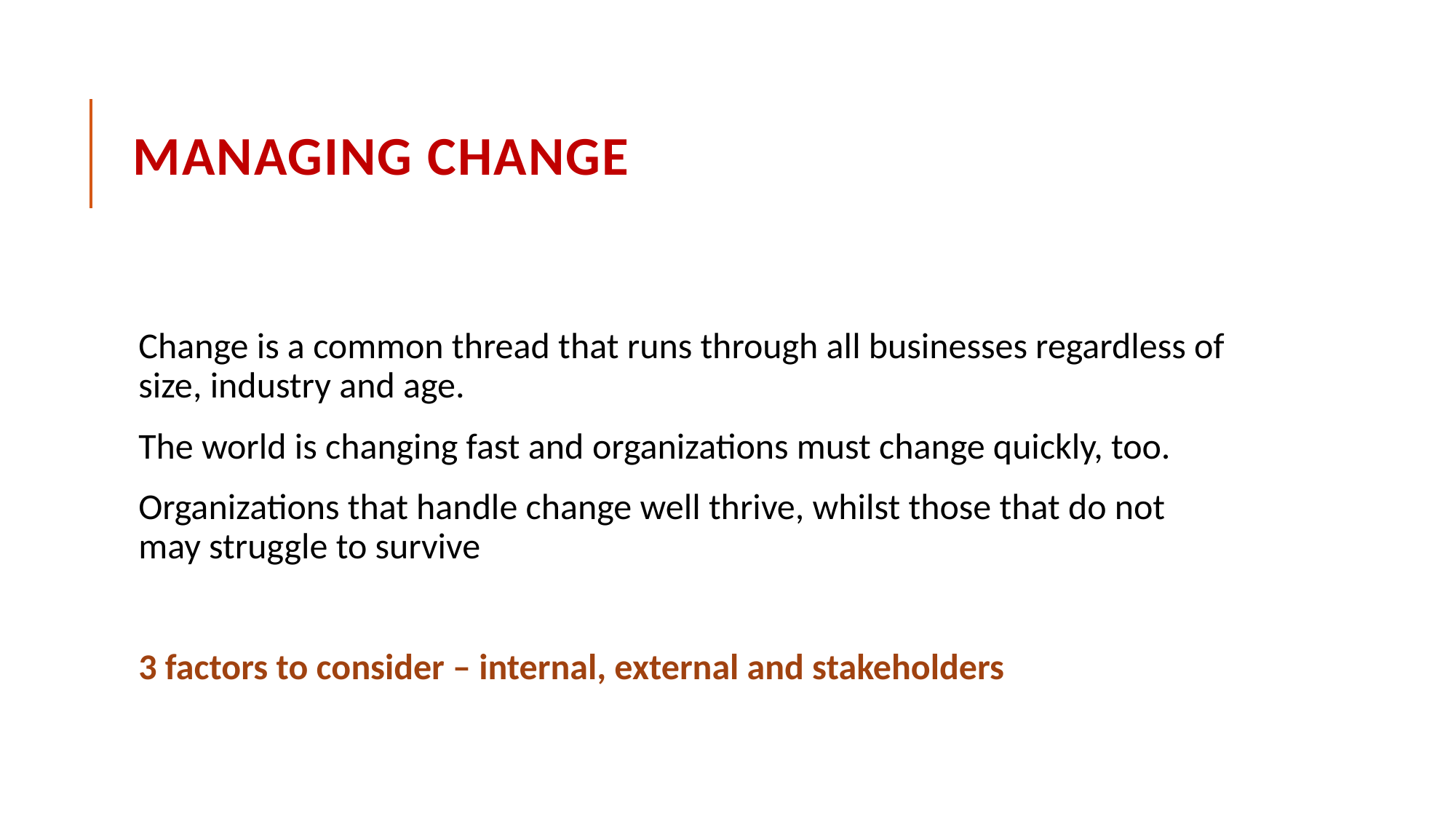

# Managing change
Change is a common thread that runs through all businesses regardless of size, industry and age.
The world is changing fast and organizations must change quickly, too.
Organizations that handle change well thrive, whilst those that do not may struggle to survive

3 factors to consider – internal, external and stakeholders